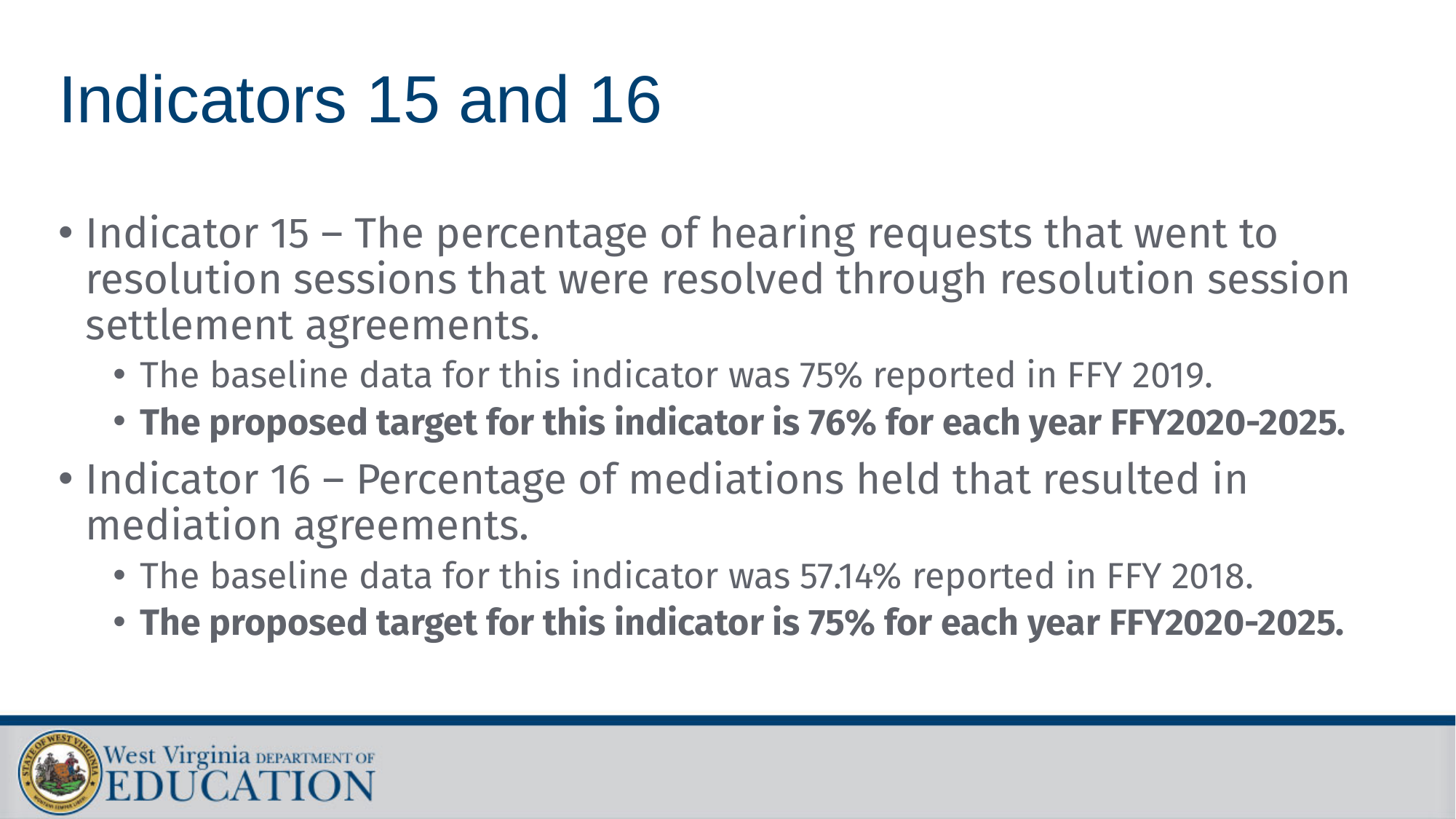

# Indicators 15 and 16
Indicator 15 – The percentage of hearing requests that went to resolution sessions that were resolved through resolution session settlement agreements.
The baseline data for this indicator was 75% reported in FFY 2019.
The proposed target for this indicator is 76% for each year FFY2020-2025.
Indicator 16 – Percentage of mediations held that resulted in mediation agreements.
The baseline data for this indicator was 57.14% reported in FFY 2018.
The proposed target for this indicator is 75% for each year FFY2020-2025.